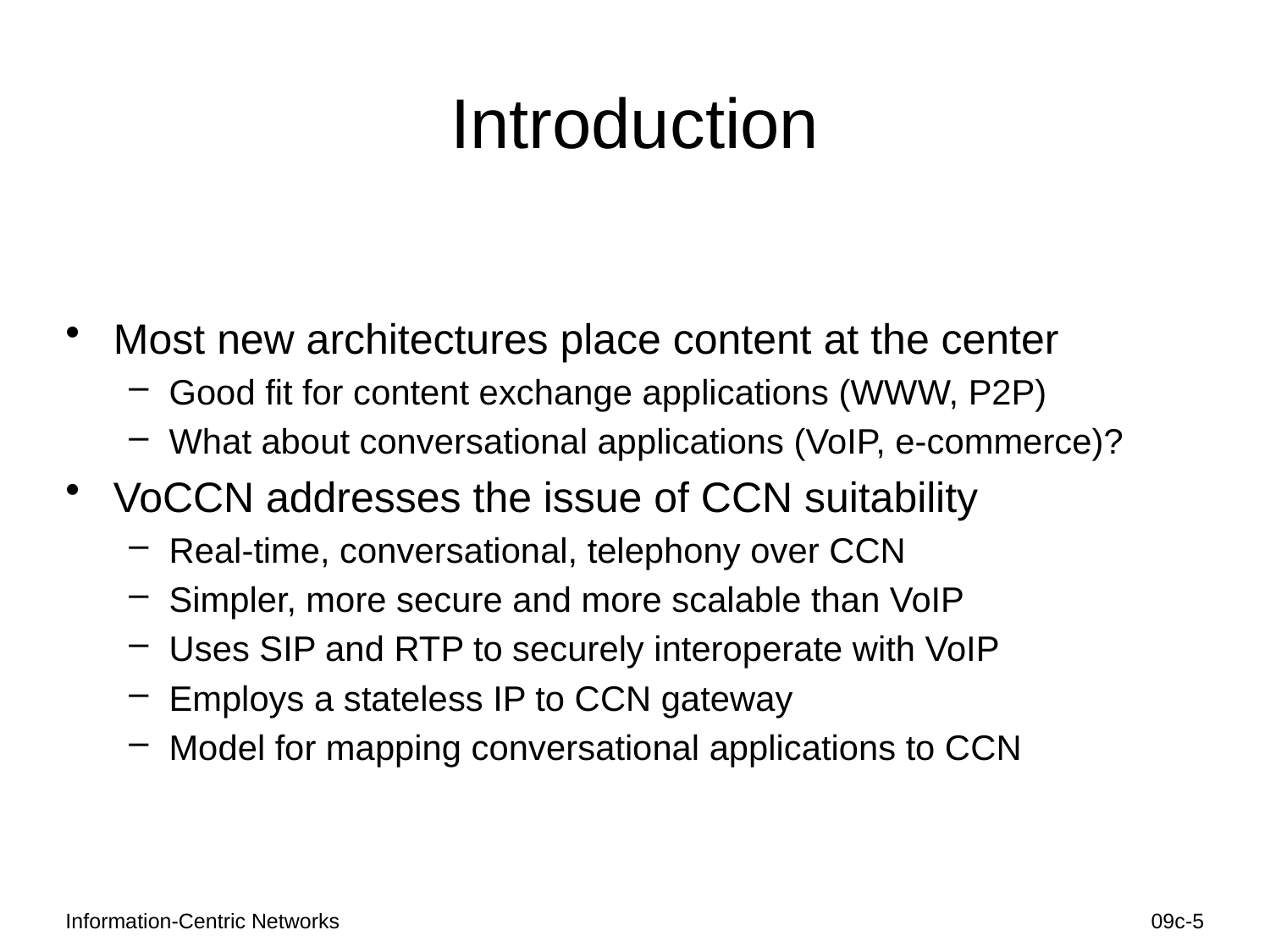

# Introduction
Most new architectures place content at the center
Good fit for content exchange applications (WWW, P2P)
What about conversational applications (VoIP, e-commerce)?
VoCCN addresses the issue of CCN suitability
Real-time, conversational, telephony over CCN
Simpler, more secure and more scalable than VoIP
Uses SIP and RTP to securely interoperate with VoIP
Employs a stateless IP to CCN gateway
Model for mapping conversational applications to CCN
Information-Centric Networks
09c-5